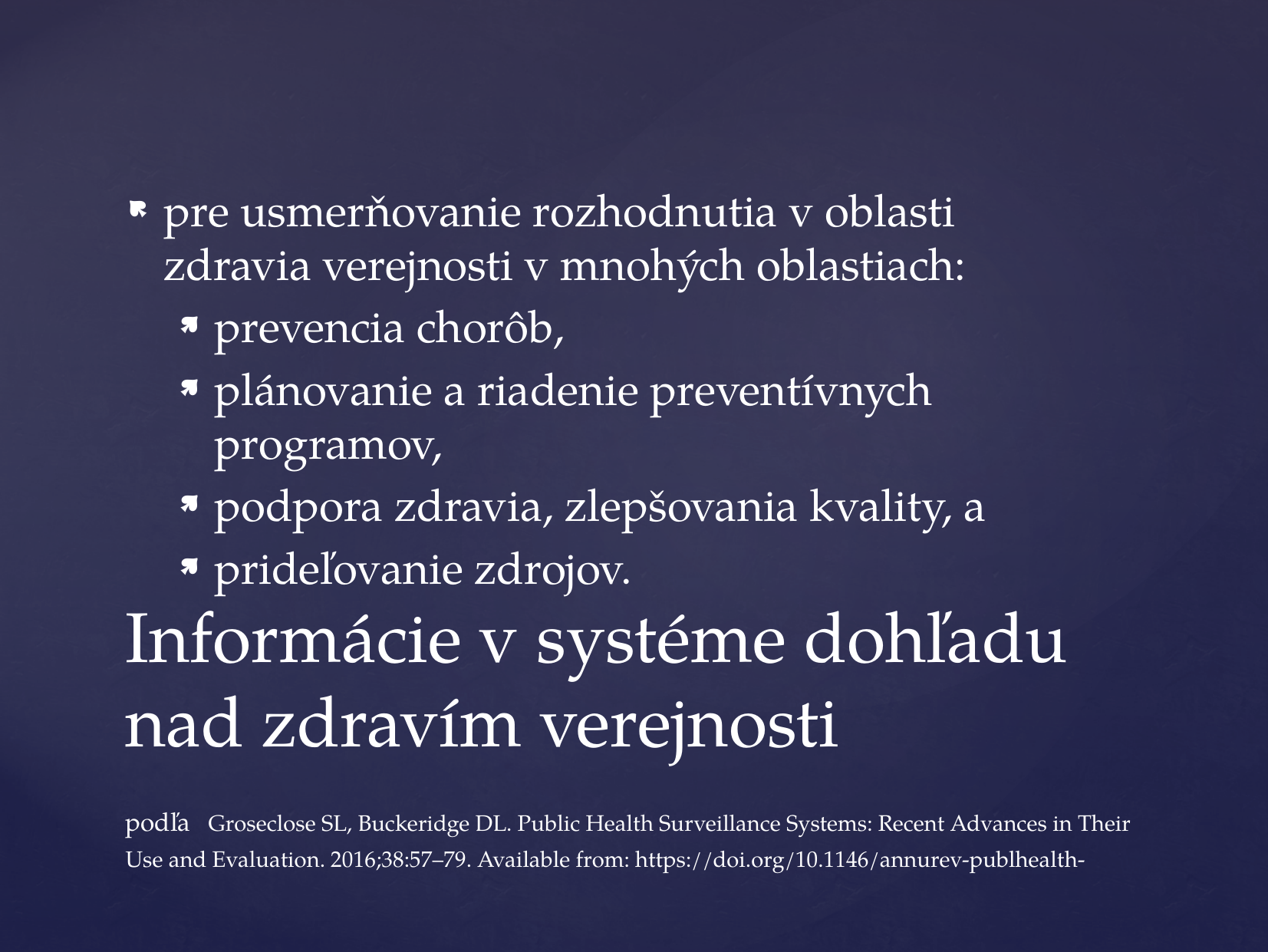

pre usmerňovanie rozhodnutia v oblasti zdravia verejnosti v mnohých oblastiach:
prevencia chorôb,
plánovanie a riadenie preventívnych programov,
podpora zdravia, zlepšovania kvality, a
prideľovanie zdrojov.
# Informácie v systéme dohľadu nad zdravím verejnosti podľa Groseclose SL, Buckeridge DL. Public Health Surveillance Systems: Recent Advances in Their Use and Evaluation. 2016;38:57–79. Available from: https://doi.org/10.1146/annurev-publhealth-